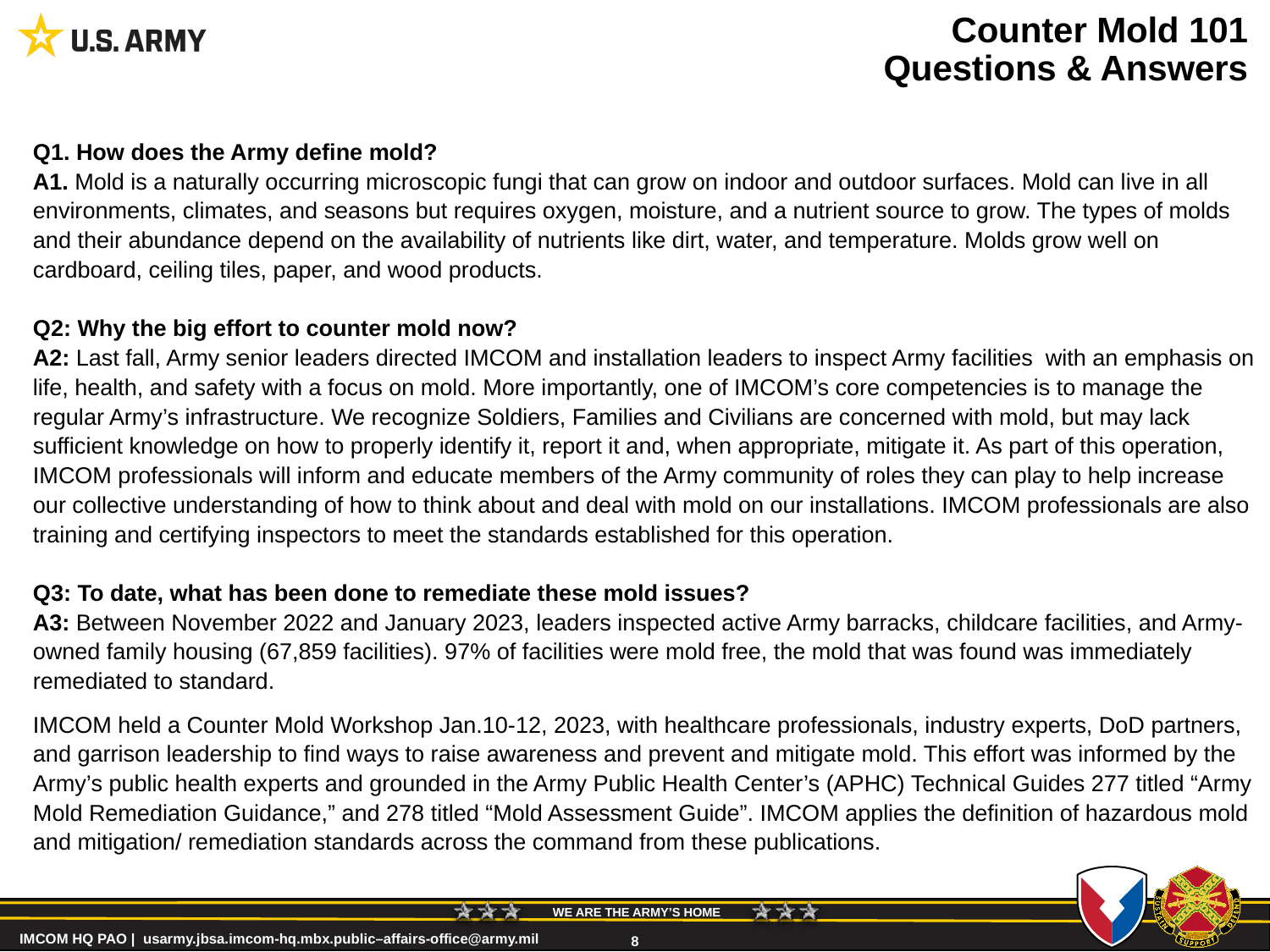

# Counter Mold 101 Questions & Answers
Q1. How does the Army define mold?
A1. Mold is a naturally occurring microscopic fungi that can grow on indoor and outdoor surfaces. Mold can live in all environments, climates, and seasons but requires oxygen, moisture, and a nutrient source to grow. The types of molds and their abundance depend on the availability of nutrients like dirt, water, and temperature. Molds grow well on cardboard, ceiling tiles, paper, and wood products.

Q2: Why the big effort to counter mold now?
A2: Last fall, Army senior leaders directed IMCOM and installation leaders to inspect Army facilities  with an emphasis on life, health, and safety with a focus on mold. More importantly, one of IMCOM’s core competencies is to manage the regular Army’s infrastructure. We recognize Soldiers, Families and Civilians are concerned with mold, but may lack sufficient knowledge on how to properly identify it, report it and, when appropriate, mitigate it. As part of this operation, IMCOM professionals will inform and educate members of the Army community of roles they can play to help increase our collective understanding of how to think about and deal with mold on our installations. IMCOM professionals are also training and certifying inspectors to meet the standards established for this operation.

Q3: To date, what has been done to remediate these mold issues?
A3: Between November 2022 and January 2023, leaders inspected active Army barracks, childcare facilities, and Army-owned family housing (67,859 facilities). 97% of facilities were mold free, the mold that was found was immediately remediated to standard.
IMCOM held a Counter Mold Workshop Jan.10-12, 2023, with healthcare professionals, industry experts, DoD partners, and garrison leadership to find ways to raise awareness and prevent and mitigate mold. This effort was informed by the Army’s public health experts and grounded in the Army Public Health Center’s (APHC) Technical Guides 277 titled “Army Mold Remediation Guidance,” and 278 titled “Mold Assessment Guide”. IMCOM applies the definition of hazardous mold and mitigation/ remediation standards across the command from these publications.

8